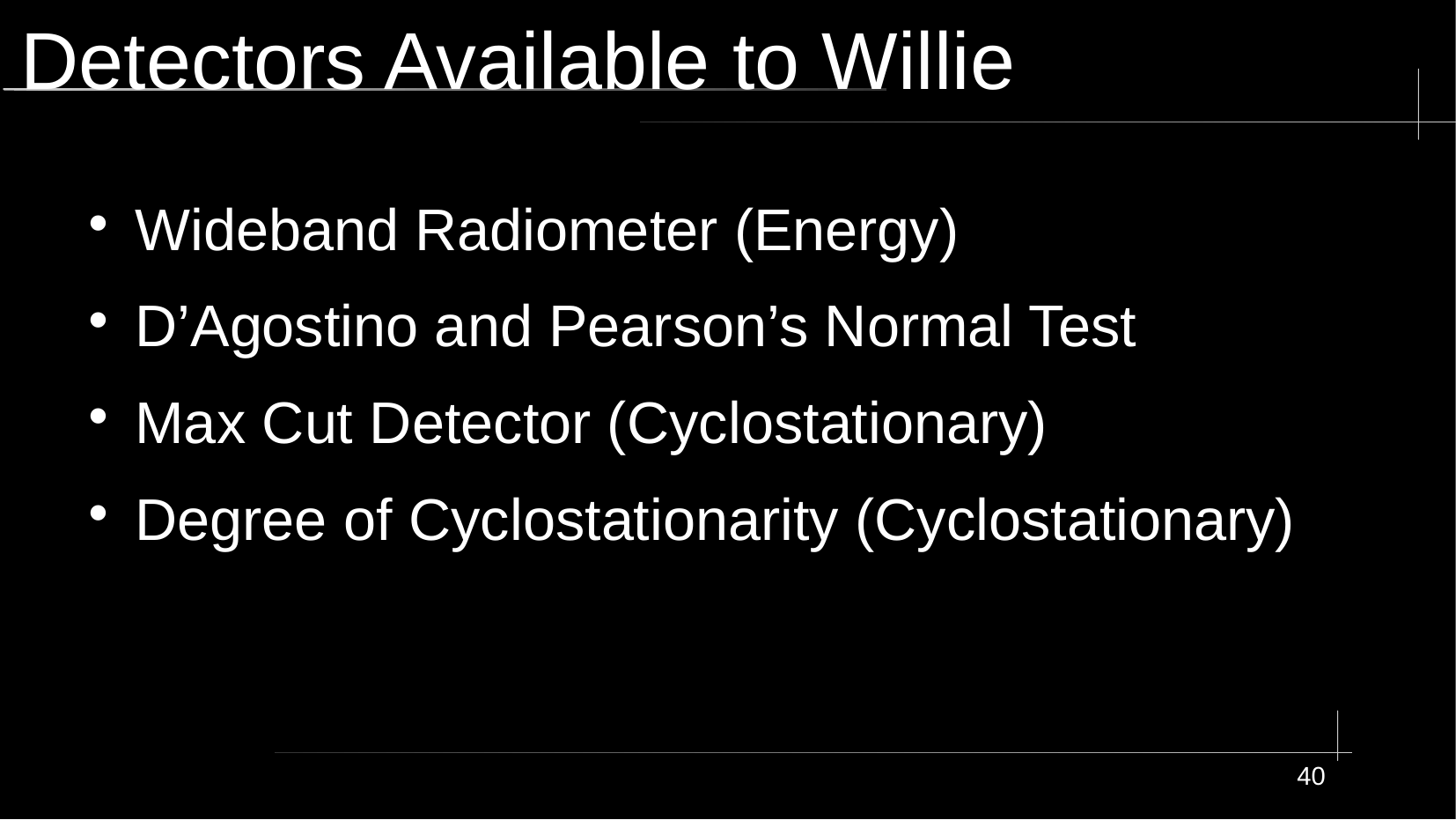

# Detectors Available to Willie
Wideband Radiometer (Energy)
D’Agostino and Pearson’s Normal Test
Max Cut Detector (Cyclostationary)
Degree of Cyclostationarity (Cyclostationary)
40